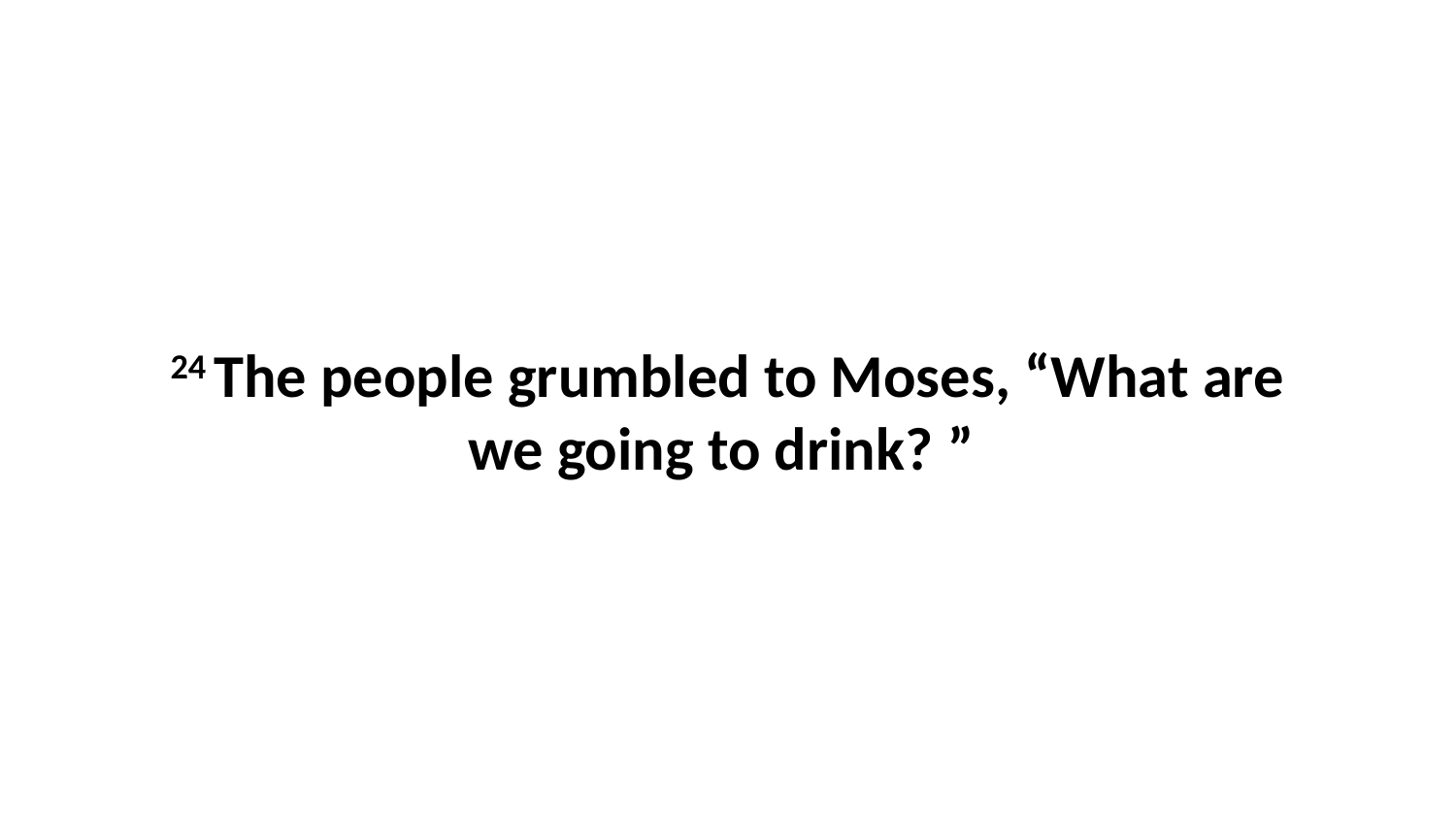

24 The people grumbled to Moses, “What are we going to drink? ”